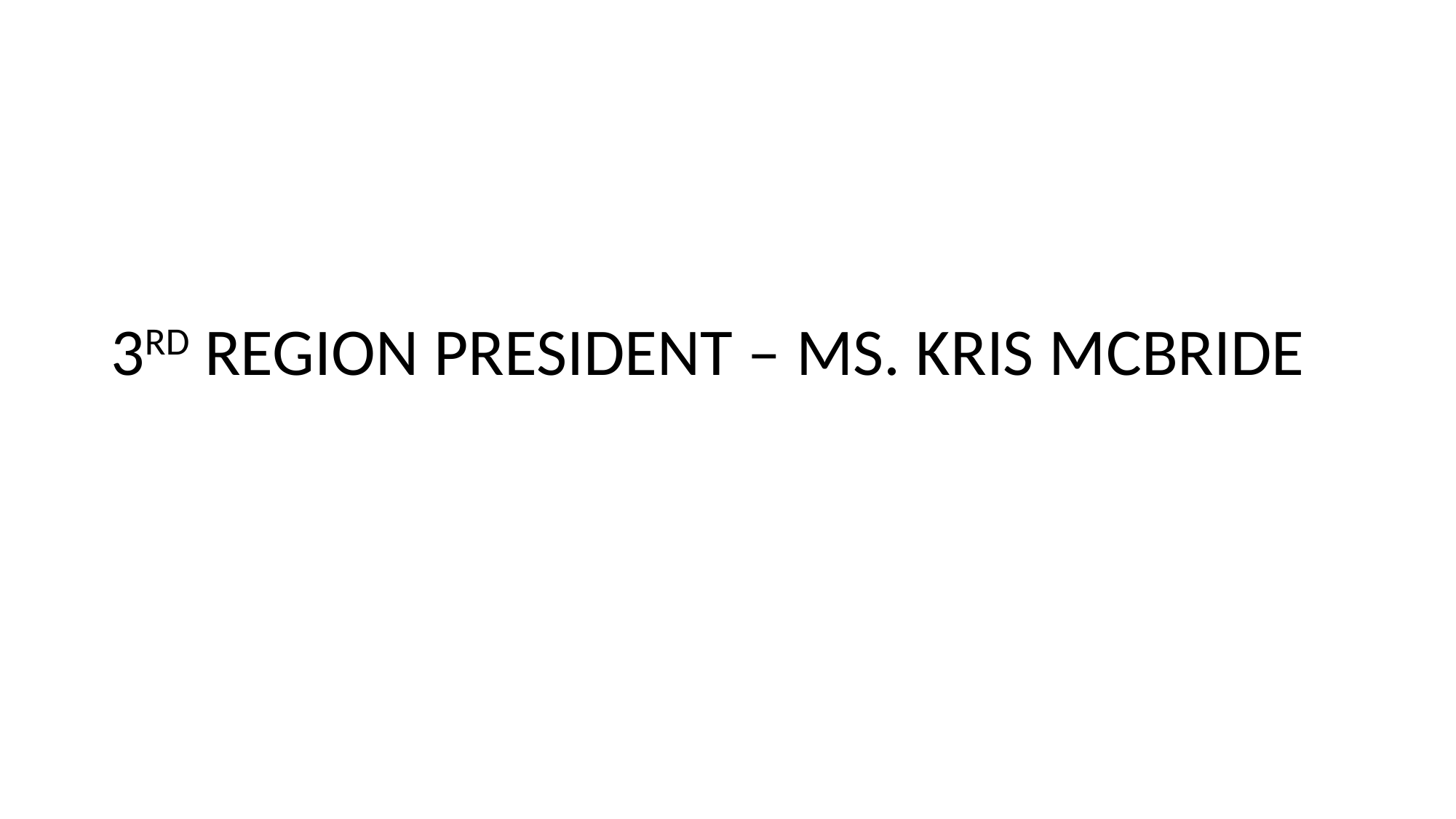

# 3RD REGION PRESIDENT – MS. KRIS MCBRIDE